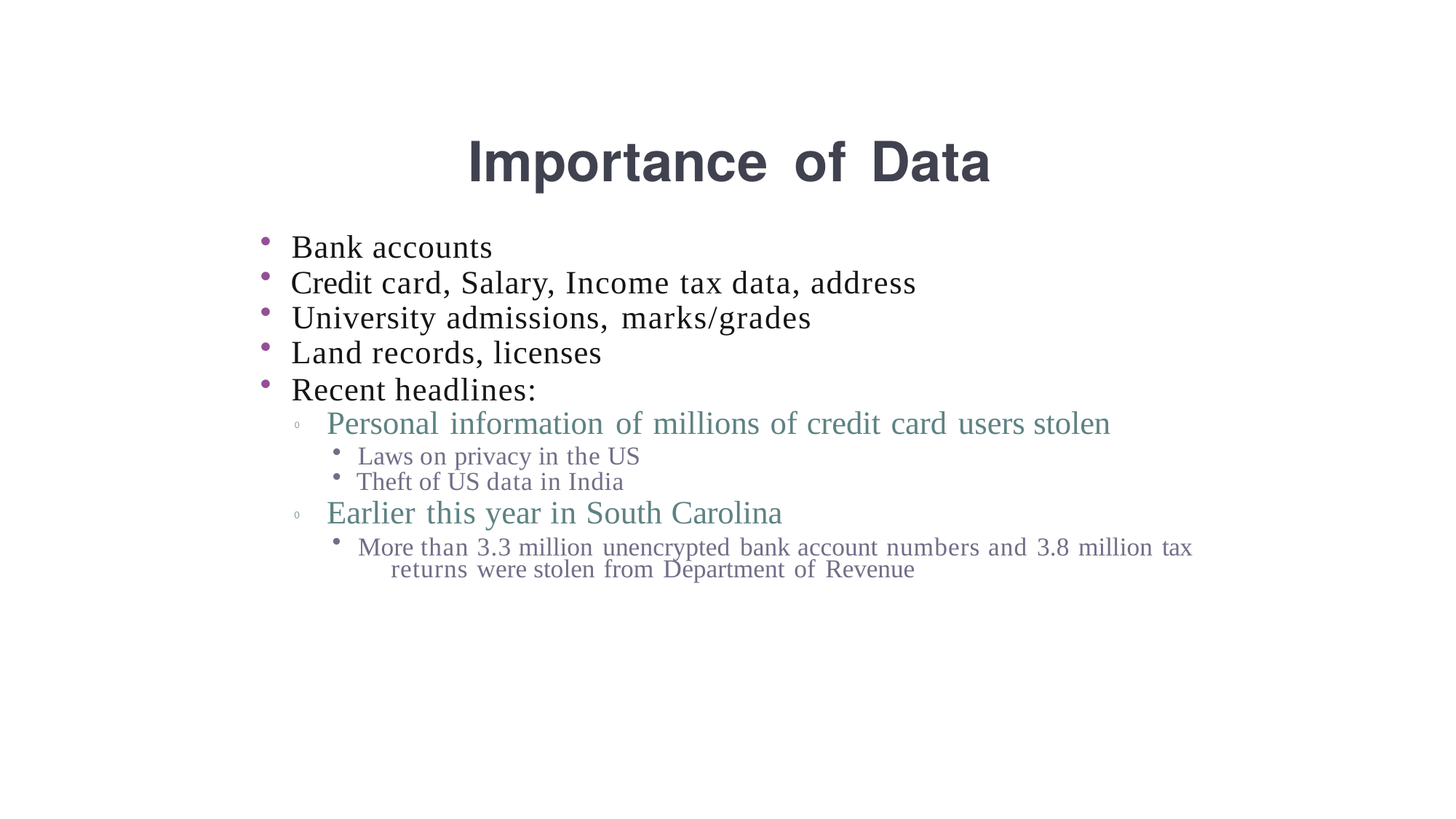

# Importance of Data
Bank accounts
Credit card, Salary, Income tax data, address
University admissions, marks/grades
Land records, licenses
Recent headlines:
Personal information of millions of credit card users stolen
Laws on privacy in the US
0
Theft of US data in India
Earlier this year in South Carolina
More than 3.3 million unencrypted bank account numbers and 3.8 million tax 	returns were stolen from Department of Revenue
0